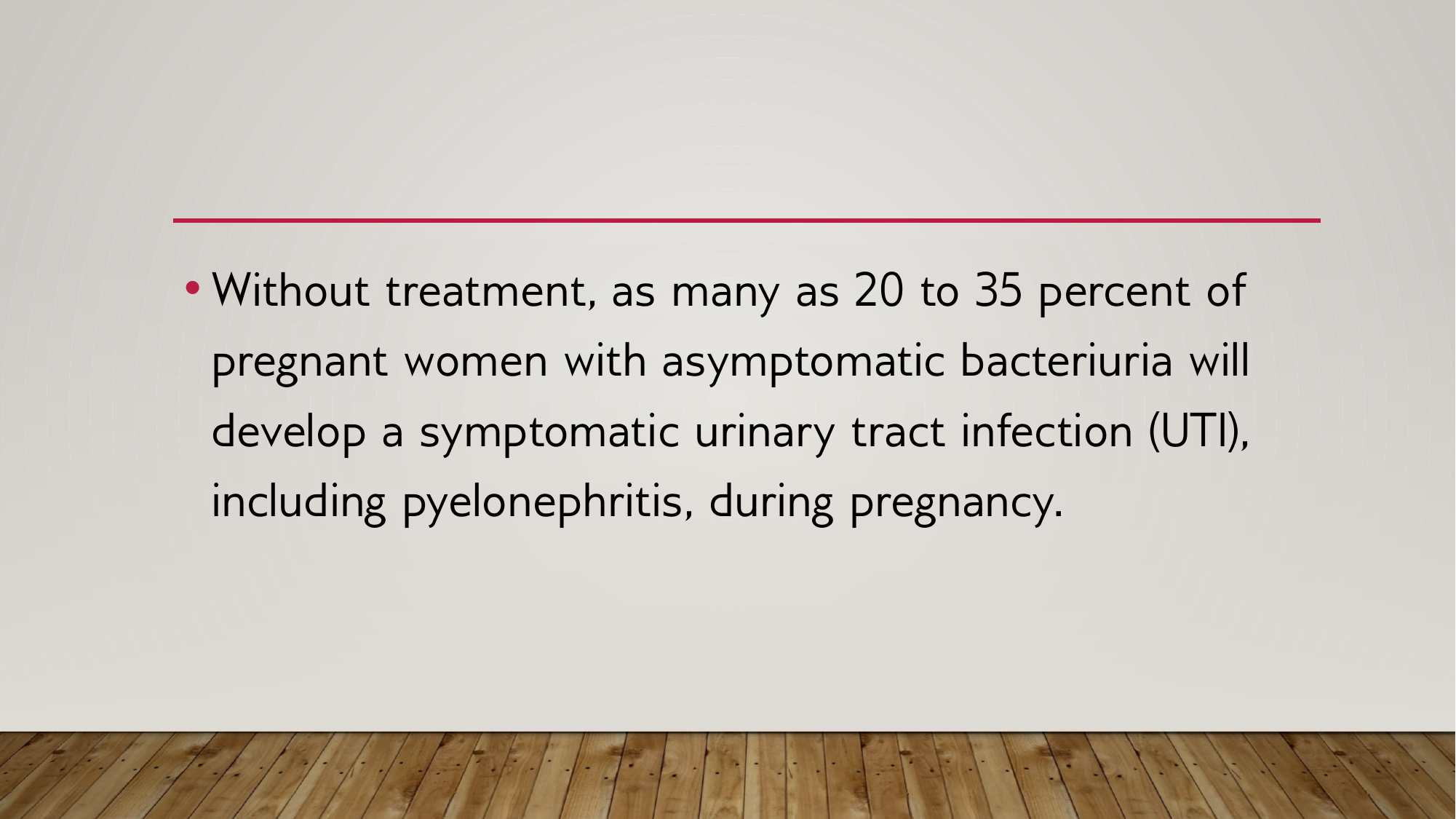

Without treatment, as many as 20 to 35 percent of pregnant women with asymptomatic bacteriuria will develop a symptomatic urinary tract infection (UTI), including pyelonephritis, during pregnancy.